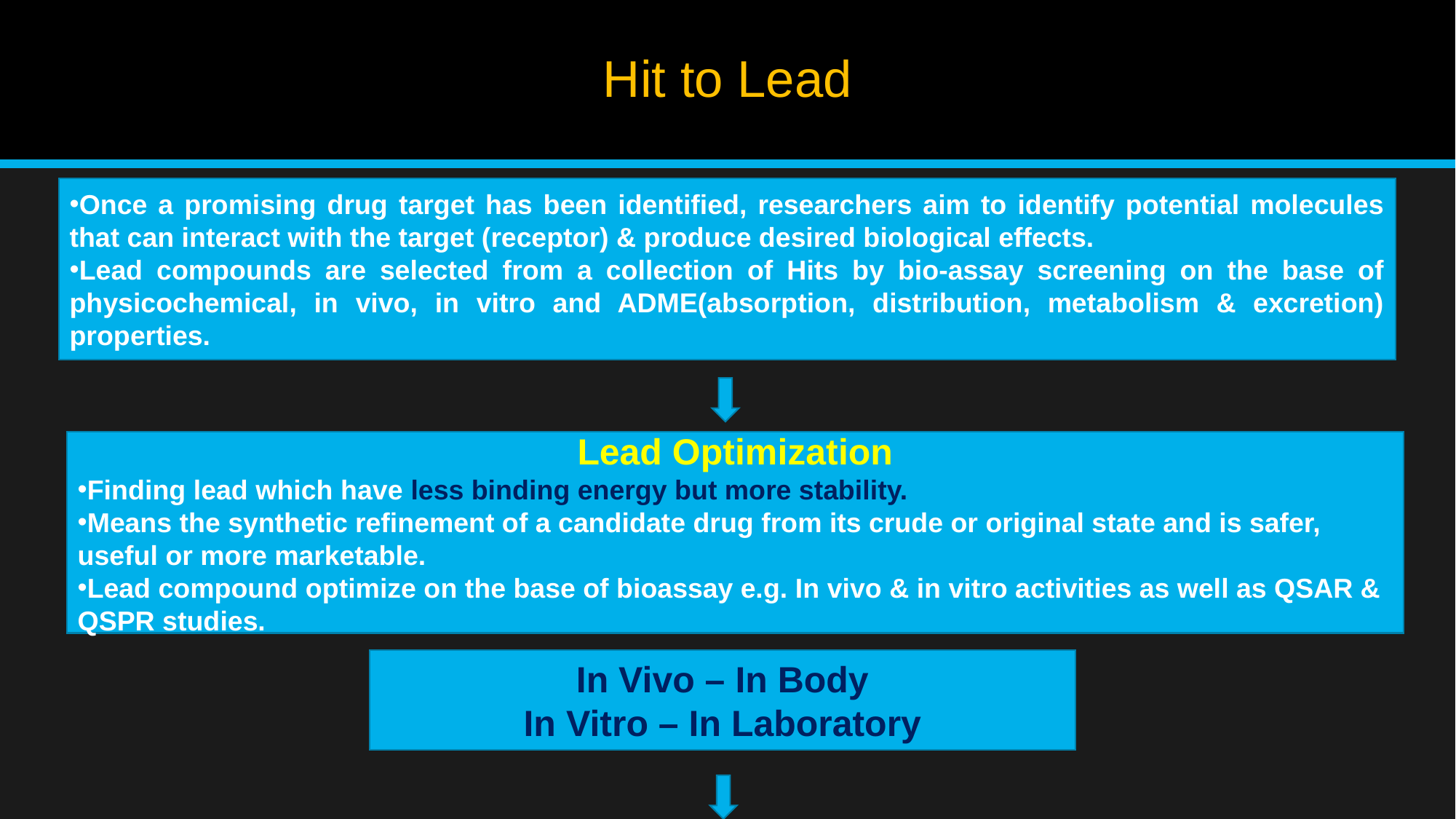

# Hit to Lead
Once a promising drug target has been identified, researchers aim to identify potential molecules that can interact with the target (receptor) & produce desired biological effects.
Lead compounds are selected from a collection of Hits by bio-assay screening on the base of physicochemical, in vivo, in vitro and ADME(absorption, distribution, metabolism & excretion) properties.

Lead Optimization
Finding lead which have less binding energy but more stability.
Means the synthetic refinement of a candidate drug from its crude or original state and is safer, useful or more marketable.
Lead compound optimize on the base of bioassay e.g. In vivo & in vitro activities as well as QSAR & QSPR studies.
In Vivo – In Body
In Vitro – In Laboratory